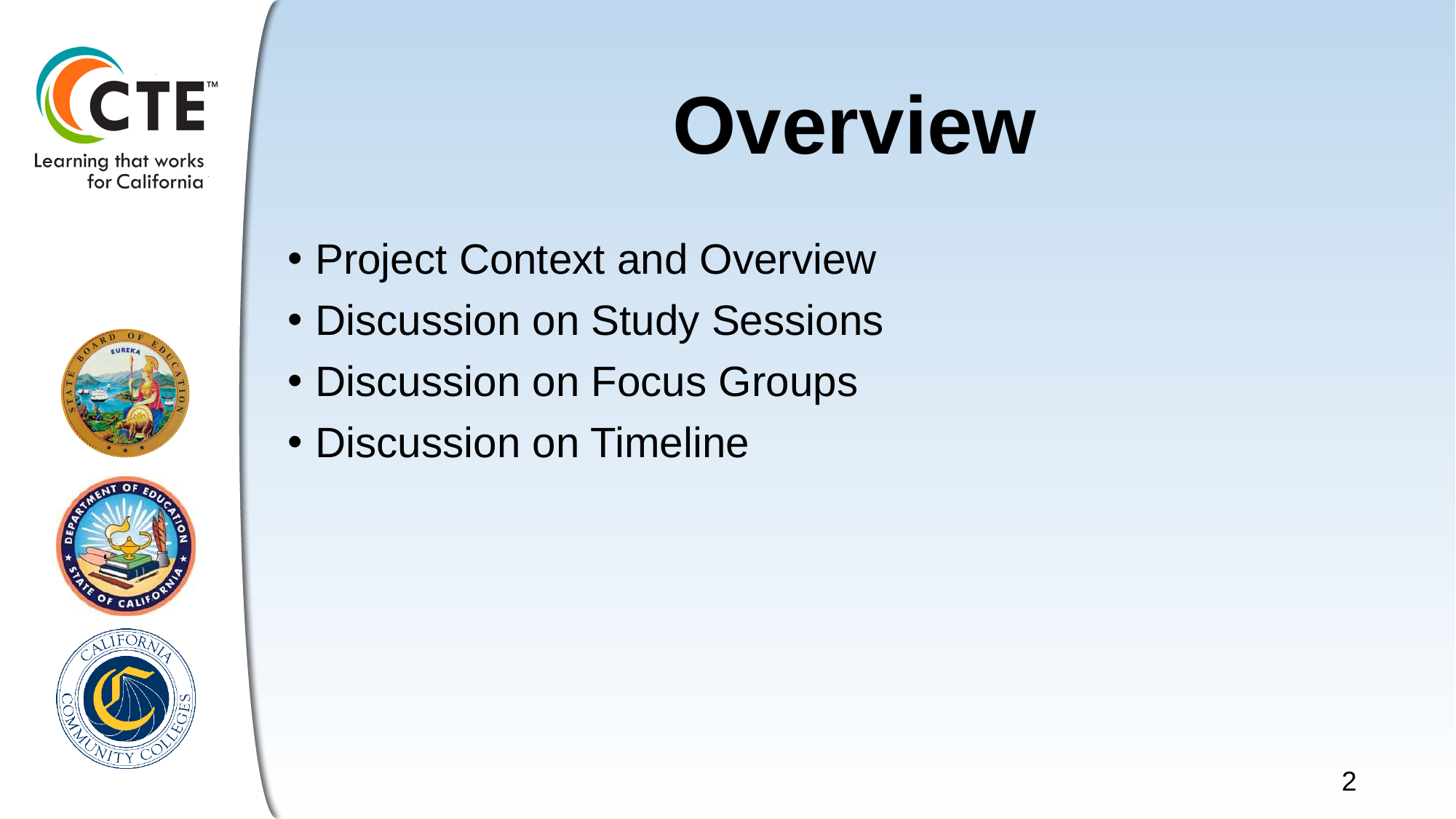

# Overview
Project Context and Overview
Discussion on Study Sessions
Discussion on Focus Groups
Discussion on Timeline